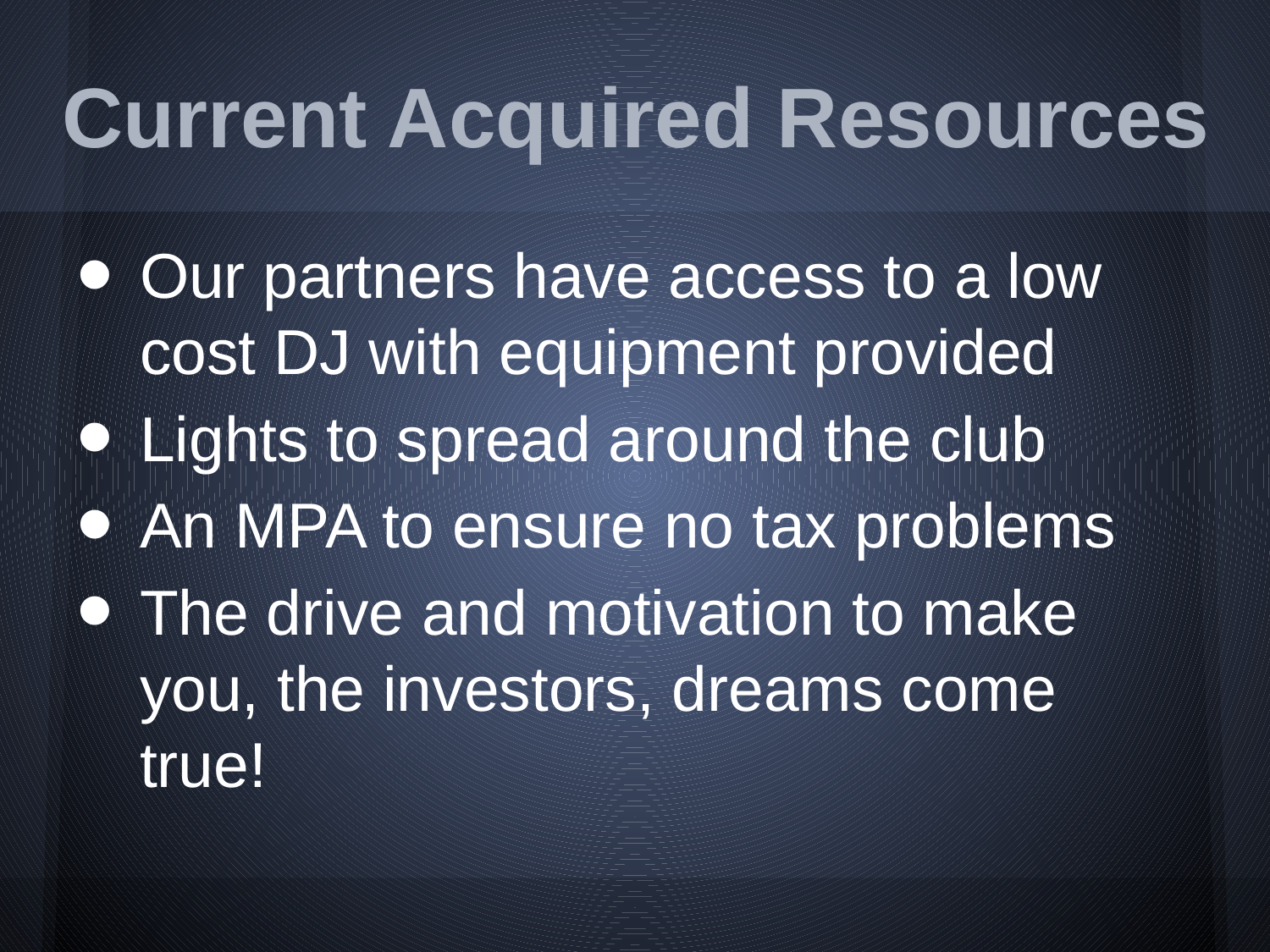

# Current Acquired Resources
Our partners have access to a low cost DJ with equipment provided
Lights to spread around the club
An MPA to ensure no tax problems
The drive and motivation to make you, the investors, dreams come true!